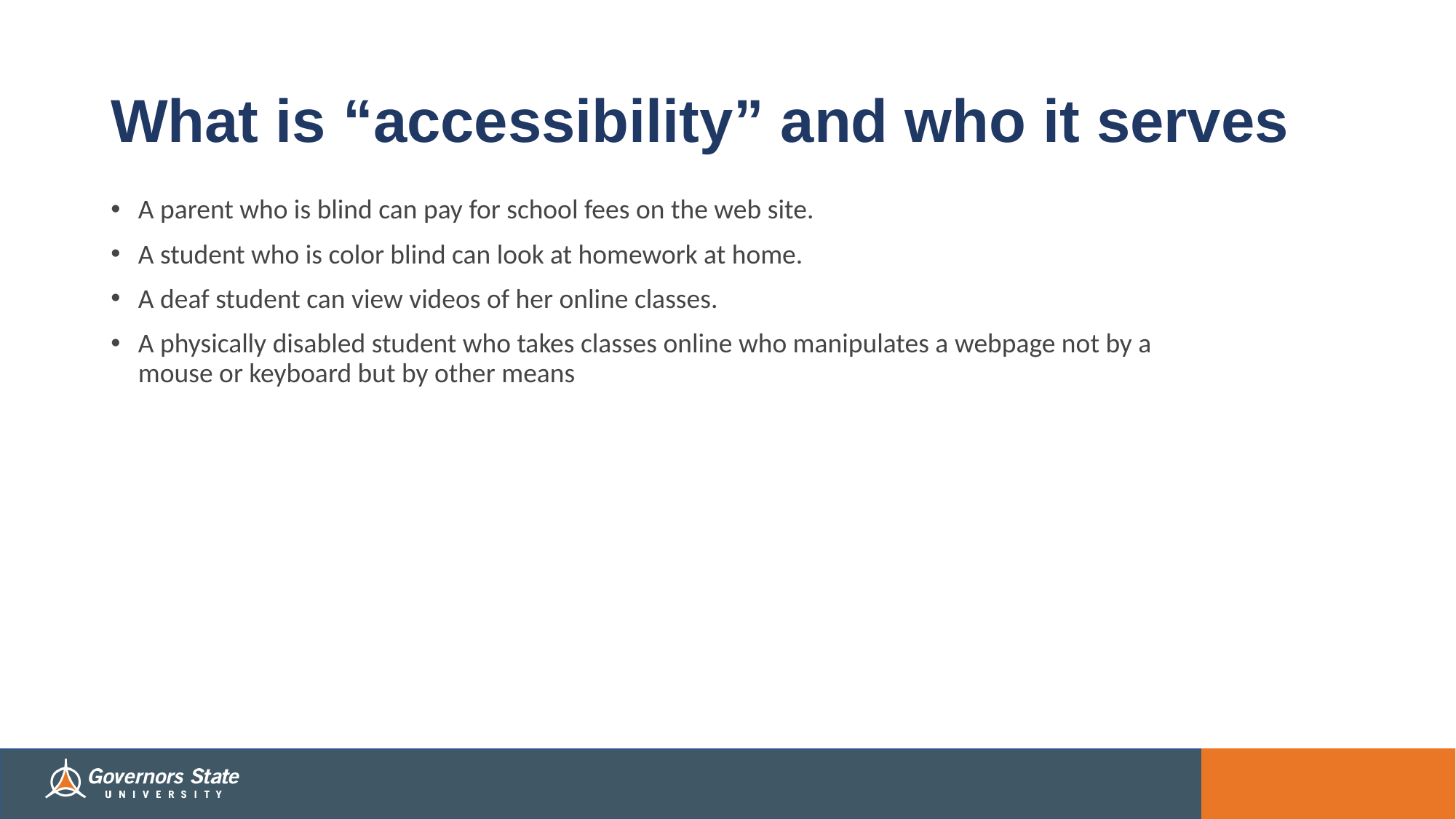

# What is “accessibility” and who it serves
A parent who is blind can pay for school fees on the web site.
A student who is color blind can look at homework at home.
A deaf student can view videos of her online classes.
A physically disabled student who takes classes online who manipulates a webpage not by a mouse or keyboard but by other means